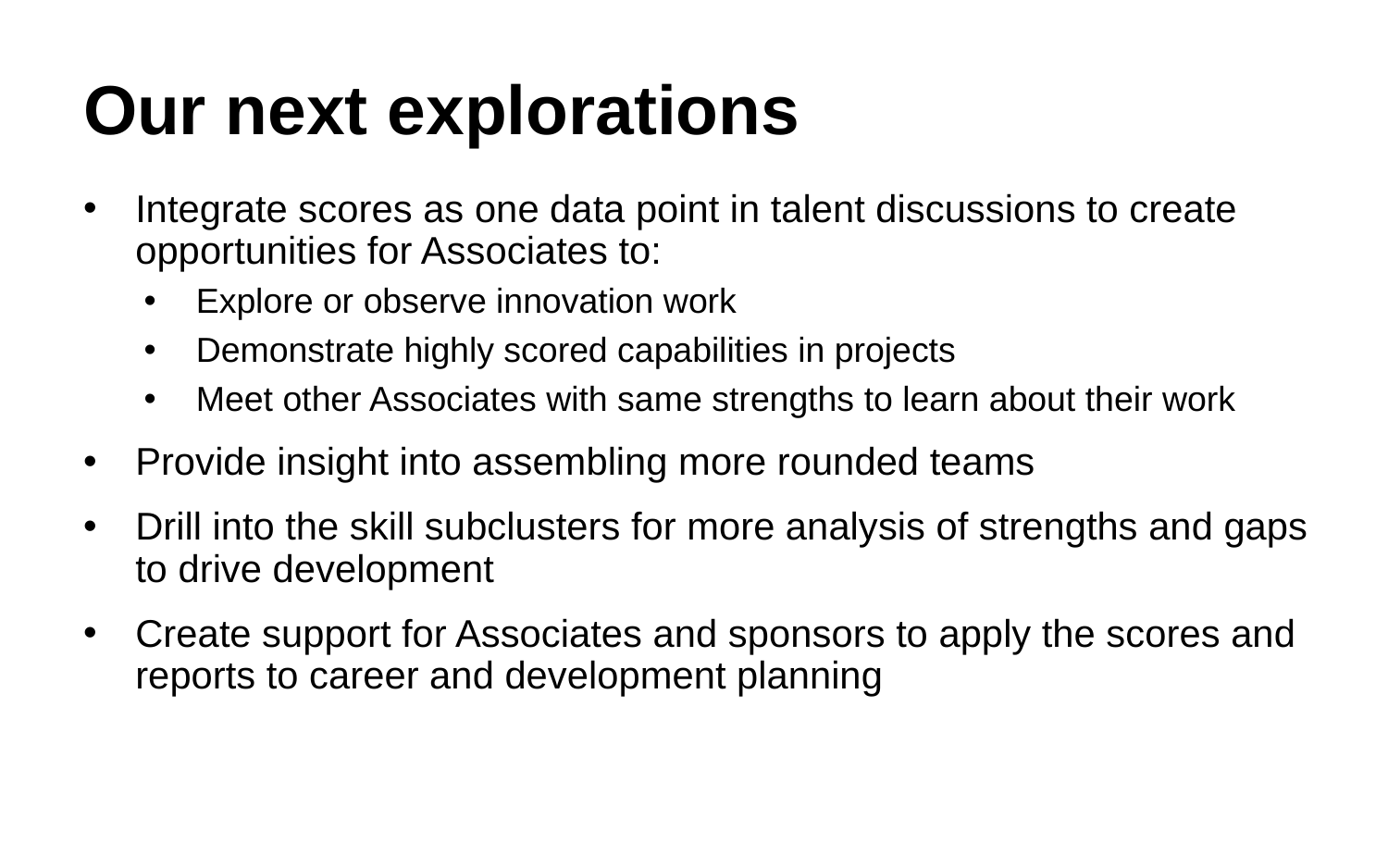

# Our next explorations
Integrate scores as one data point in talent discussions to create opportunities for Associates to:
Explore or observe innovation work
Demonstrate highly scored capabilities in projects
Meet other Associates with same strengths to learn about their work
Provide insight into assembling more rounded teams
Drill into the skill subclusters for more analysis of strengths and gaps to drive development
Create support for Associates and sponsors to apply the scores and reports to career and development planning